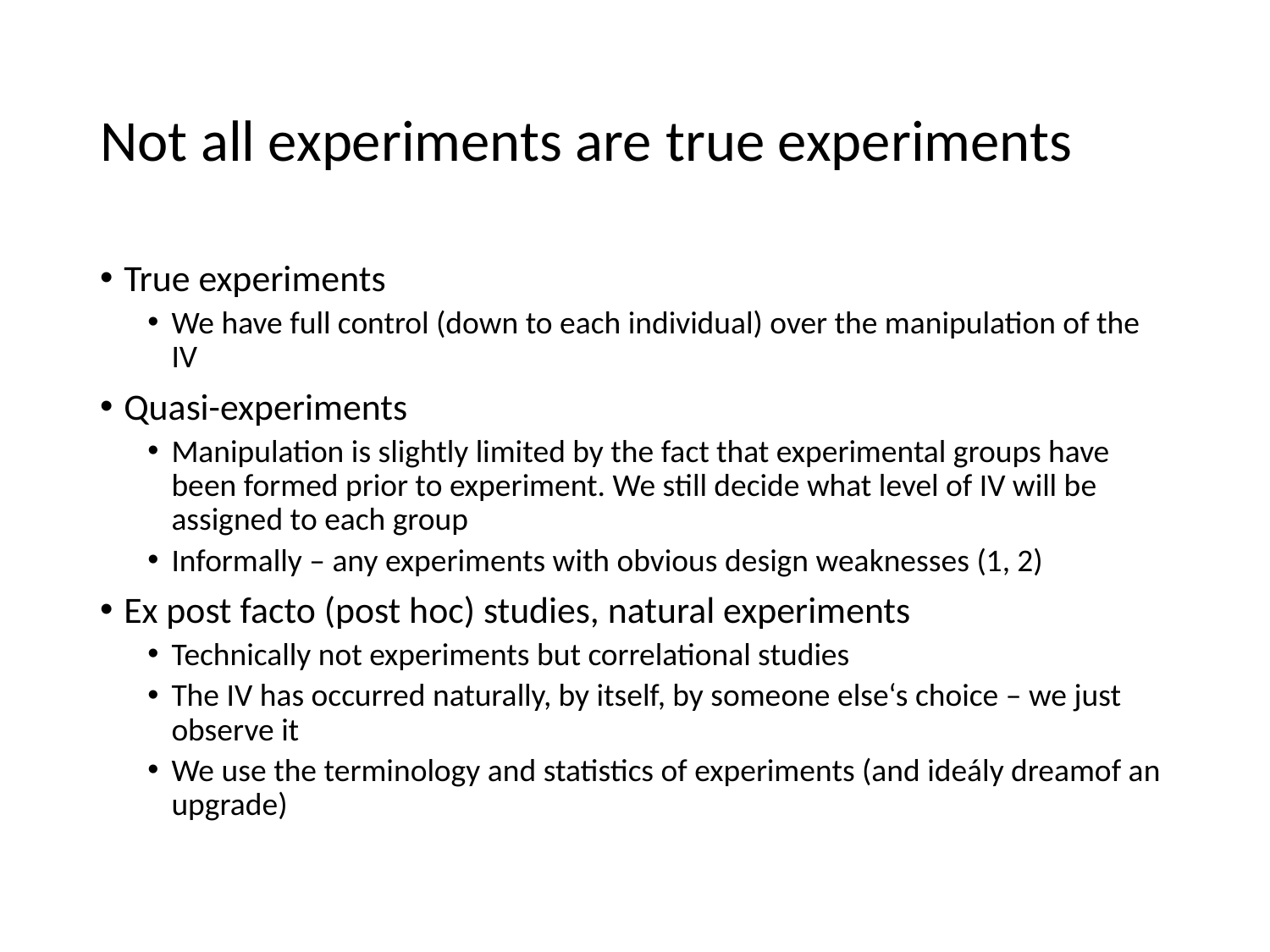

# Not all experiments are true experiments
True experiments
We have full control (down to each individual) over the manipulation of the IV
Quasi-experiments
Manipulation is slightly limited by the fact that experimental groups have been formed prior to experiment. We still decide what level of IV will be assigned to each group
Informally – any experiments with obvious design weaknesses (1, 2)
Ex post facto (post hoc) studies, natural experiments
Technically not experiments but correlational studies
The IV has occurred naturally, by itself, by someone else‘s choice – we just observe it
We use the terminology and statistics of experiments (and ideály dreamof an upgrade)